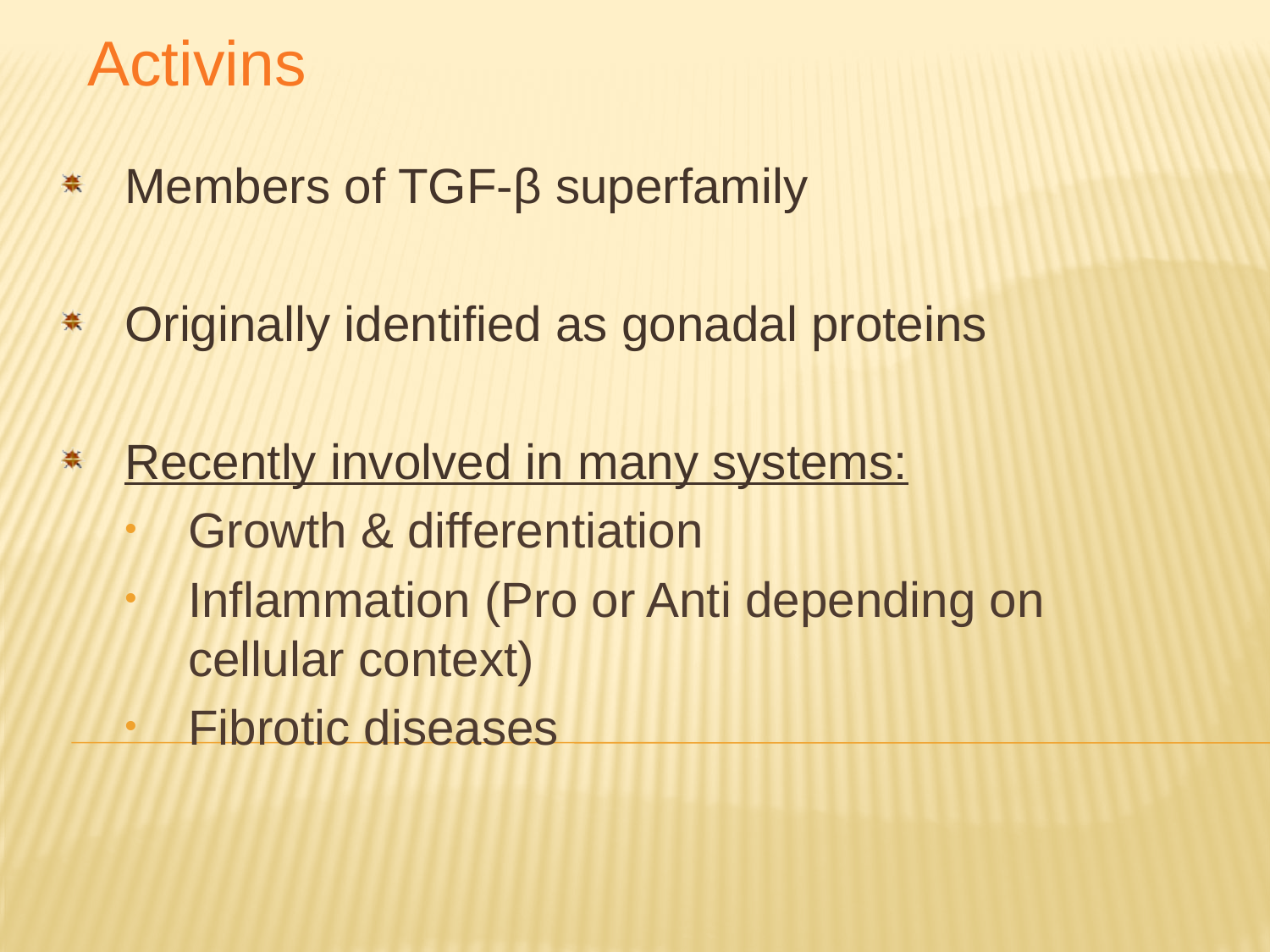

# Activins
Members of TGF-β superfamily

Originally identified as gonadal proteins

Recently involved in many systems:
Growth & differentiation
Inflammation (Pro or Anti depending on cellular context)
Fibrotic diseases